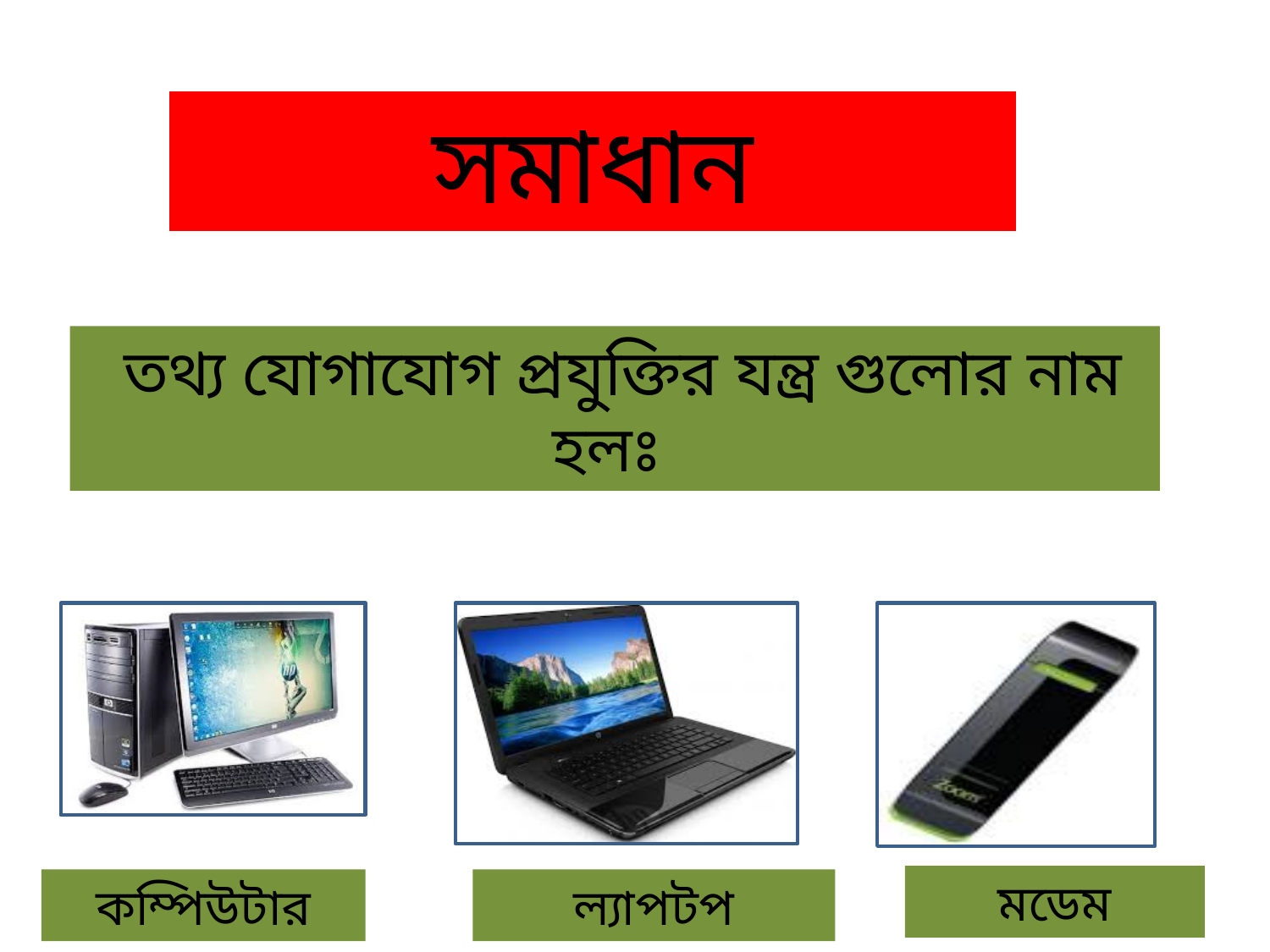

সমাধান
 তথ্য যোগাযোগ প্রযুক্তির যন্ত্র গুলোর নাম হলঃ

মডেম
কম্পিউটার
ল্যাপটপ